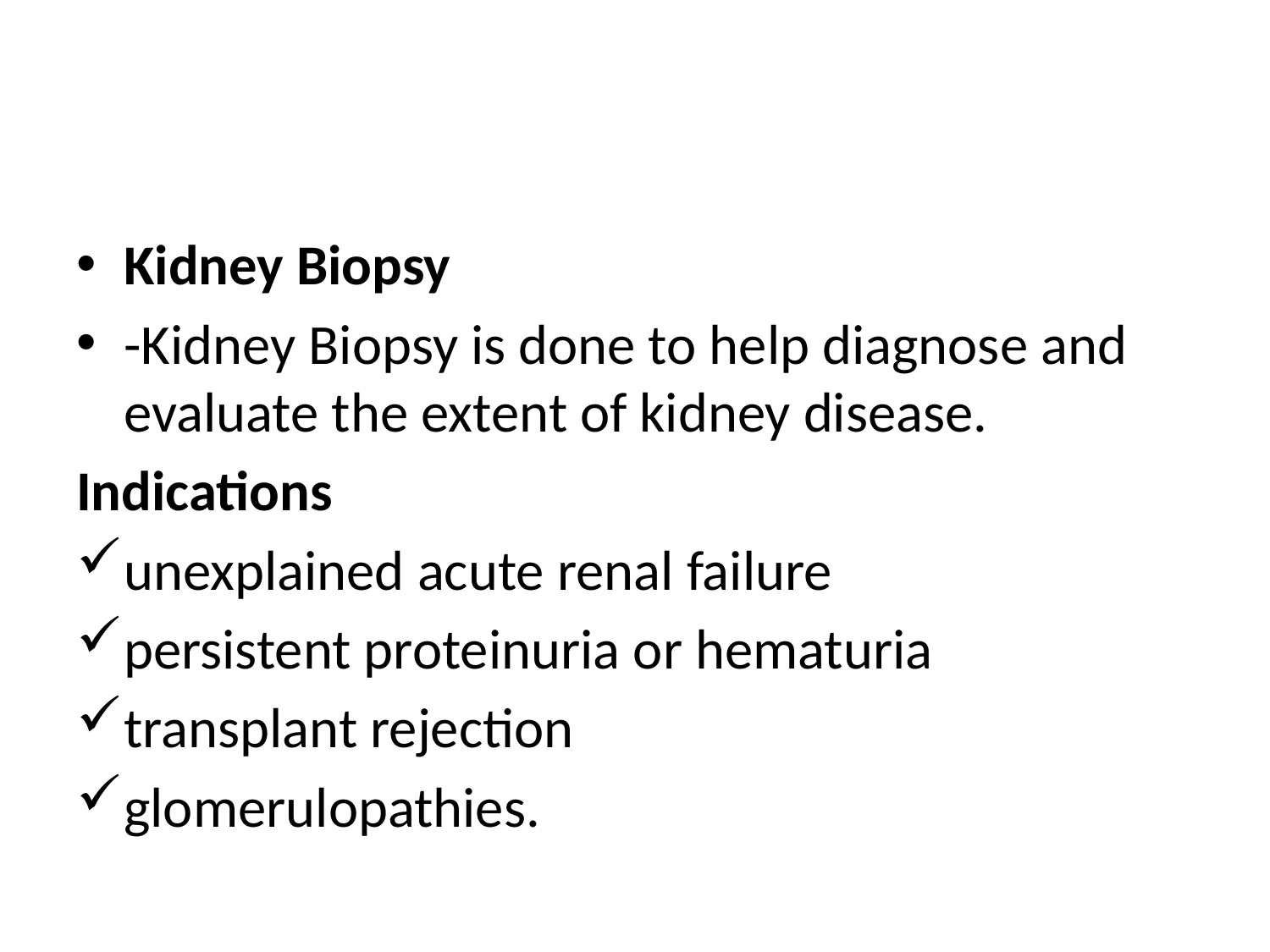

#
Kidney Biopsy
-Kidney Biopsy is done to help diagnose and evaluate the extent of kidney disease.
Indications
unexplained acute renal failure
persistent proteinuria or hematuria
transplant rejection
glomerulopathies.